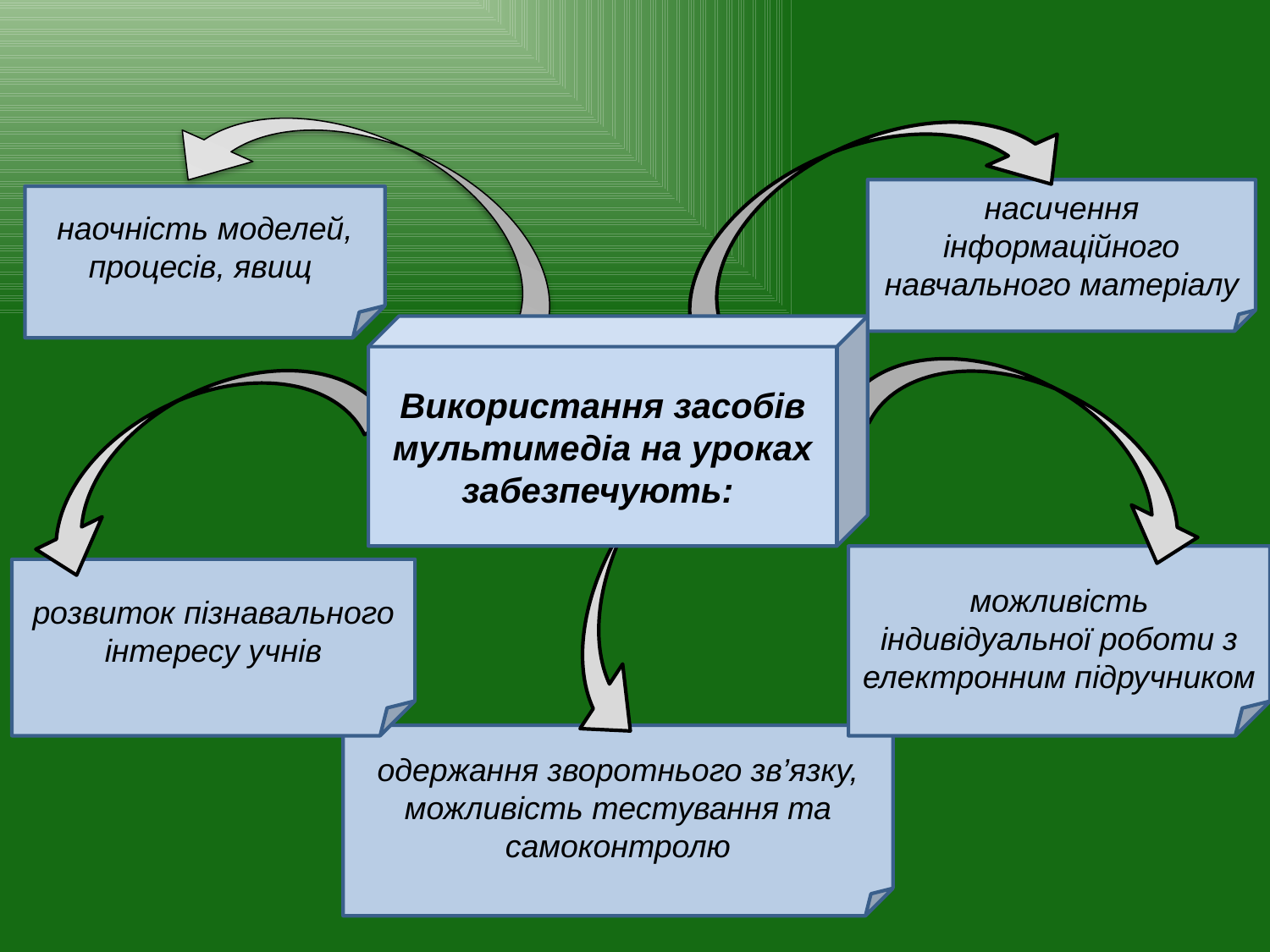

насичення інформаційного навчального матеріалу
наочність моделей, процесів, явищ
Використання засобів мультимедіа на уроках забезпечують:

можливість індивідуальної роботи з електронним підручником
розвиток пізнавального інтересу учнів
одержання зворотнього зв’язку, можливість тестування та самоконтролю